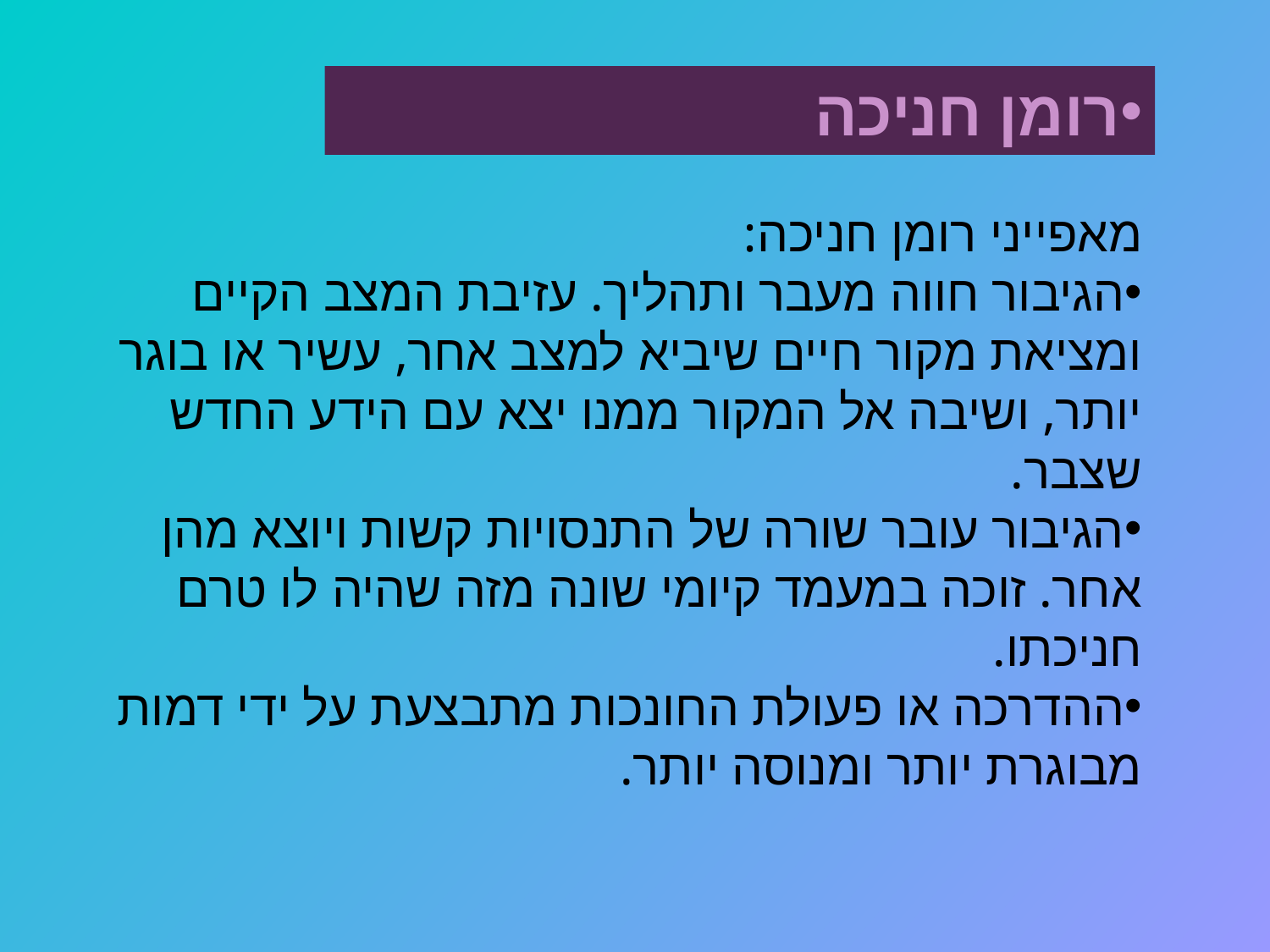

רומן חניכה
מאפייני רומן חניכה:
הגיבור חווה מעבר ותהליך. עזיבת המצב הקיים ומציאת מקור חיים שיביא למצב אחר, עשיר או בוגר יותר, ושיבה אל המקור ממנו יצא עם הידע החדש שצבר.
הגיבור עובר שורה של התנסויות קשות ויוצא מהן אחר. זוכה במעמד קיומי שונה מזה שהיה לו טרם חניכתו.
ההדרכה או פעולת החונכות מתבצעת על ידי דמות מבוגרת יותר ומנוסה יותר.